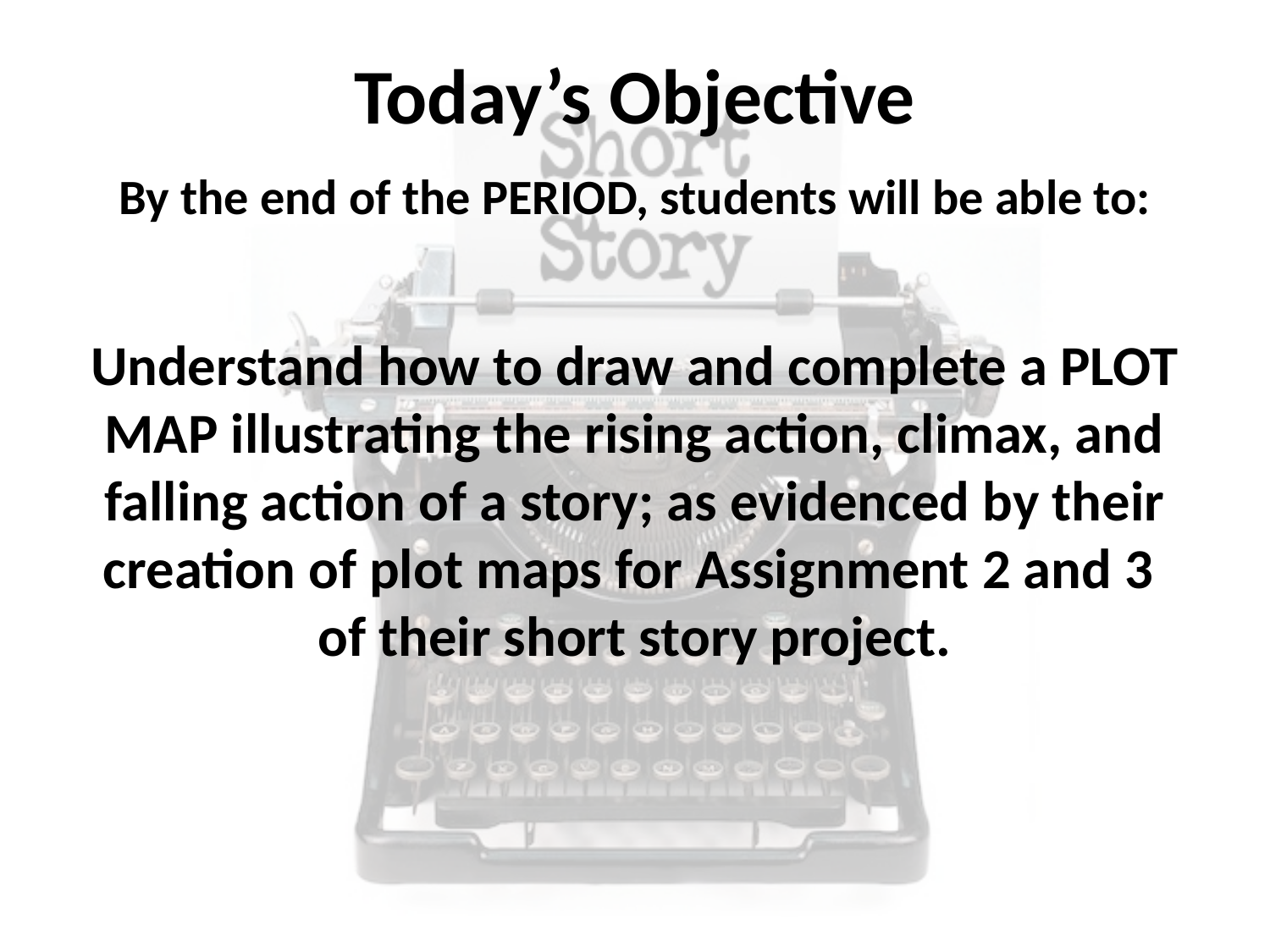

# Today’s Objective
By the end of the PERIOD, students will be able to:

Understand how to draw and complete a PLOT MAP illustrating the rising action, climax, and falling action of a story; as evidenced by their creation of plot maps for Assignment 2 and 3  of their short story project.